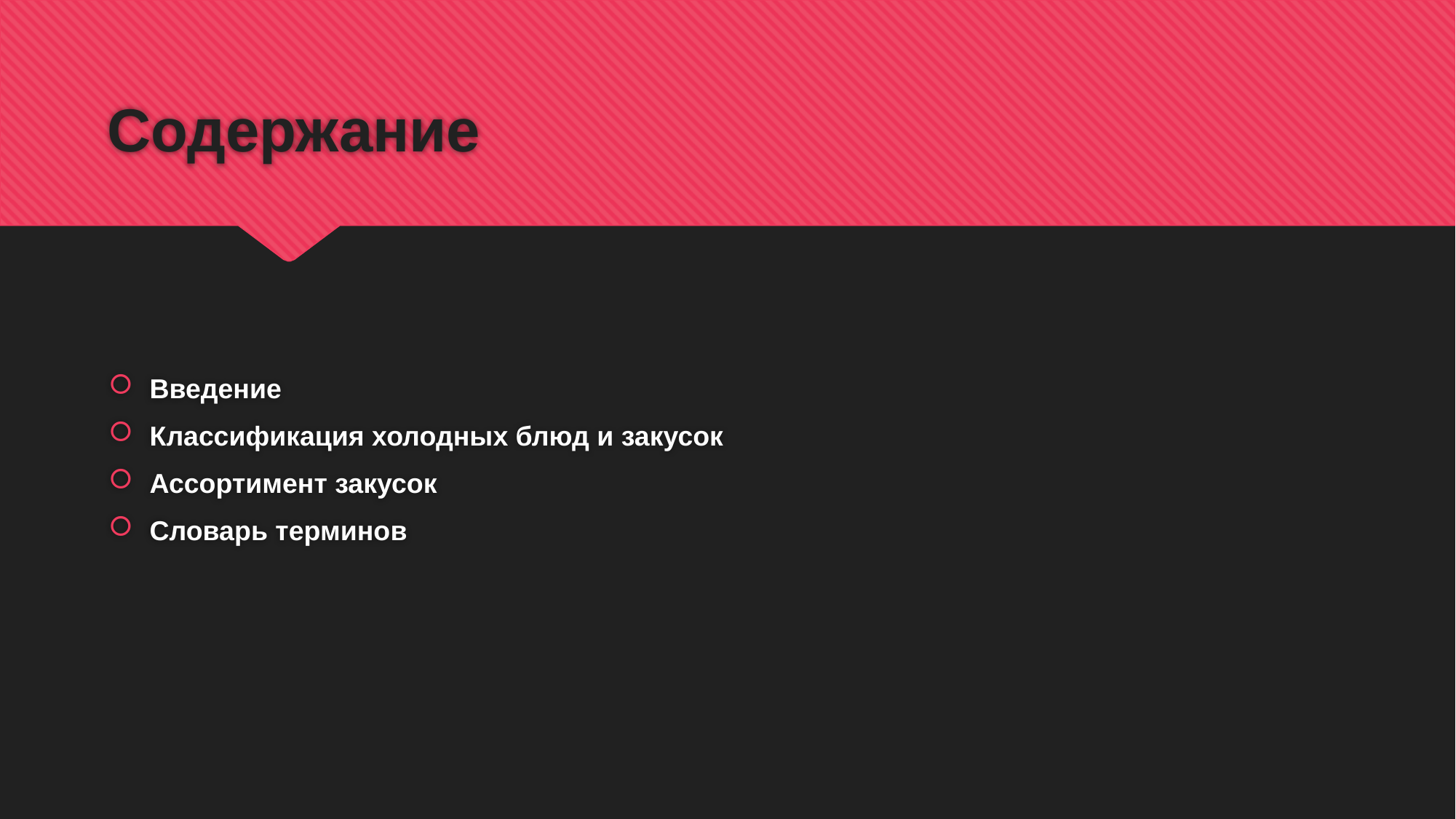

# Содержание
Введение
Классификация холодных блюд и закусок
Ассортимент закусок
Словарь терминов